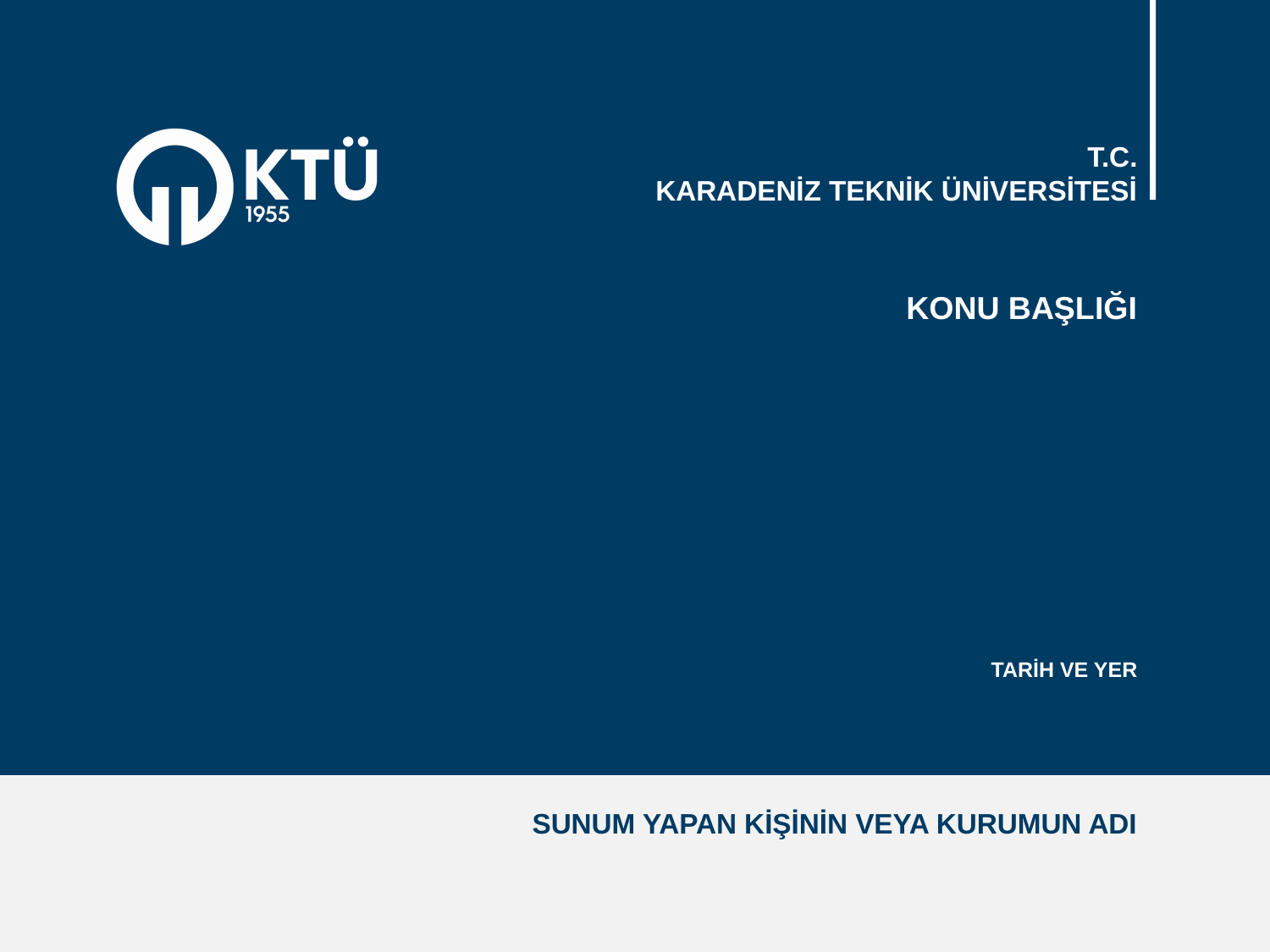

KONU BAŞLIĞI
TARİH VE YER
SUNUM YAPAN KİŞİNİN VEYA KURUMUN ADI